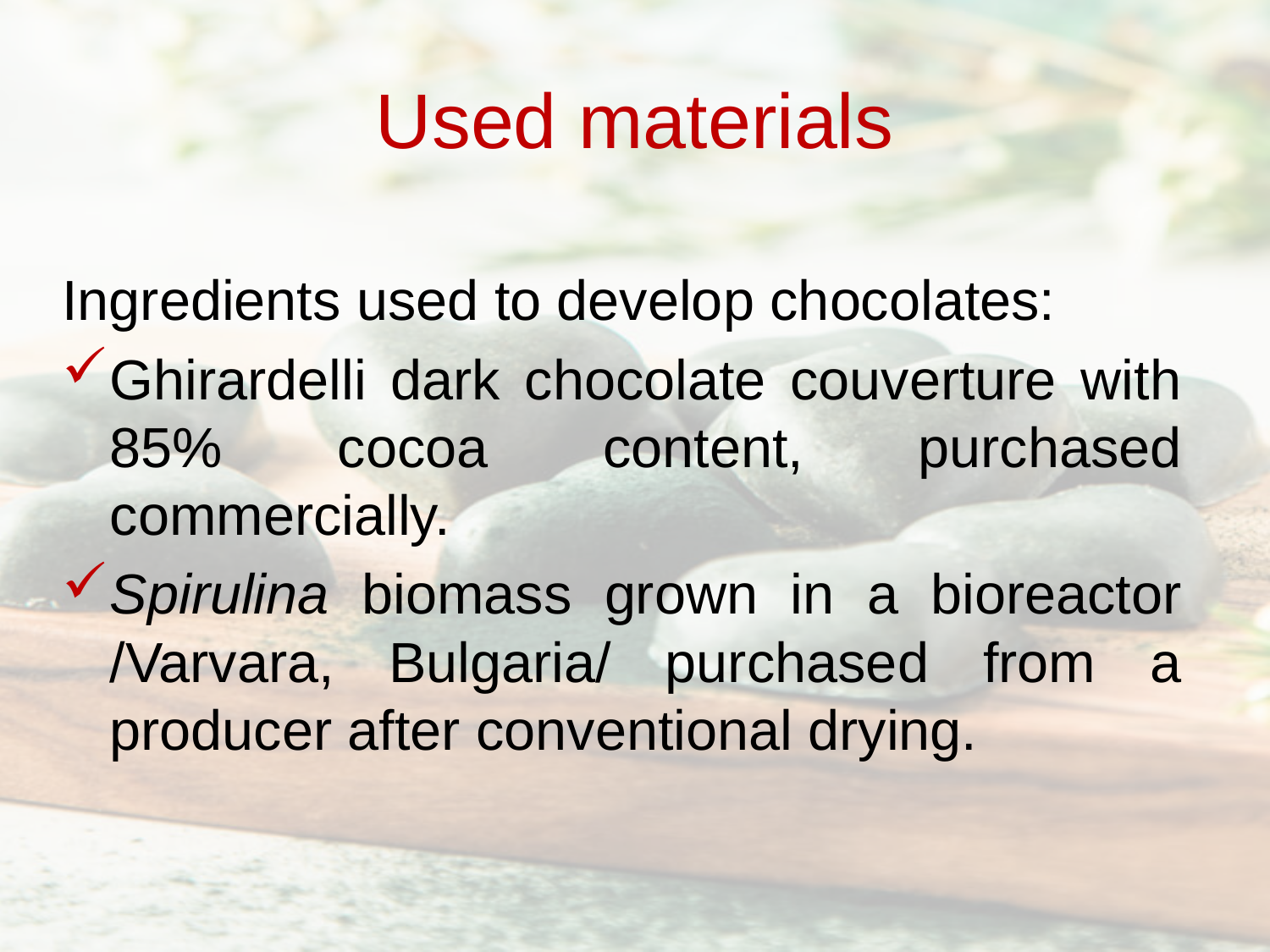

# Used materials
Ingredients used to develop chocolates:
Ghirardelli dark chocolate couverture with 85% cocoa content, purchased commercially.
Spirulina biomass grown in a bioreactor /Varvara, Bulgaria/ purchased from a producer after conventional drying.